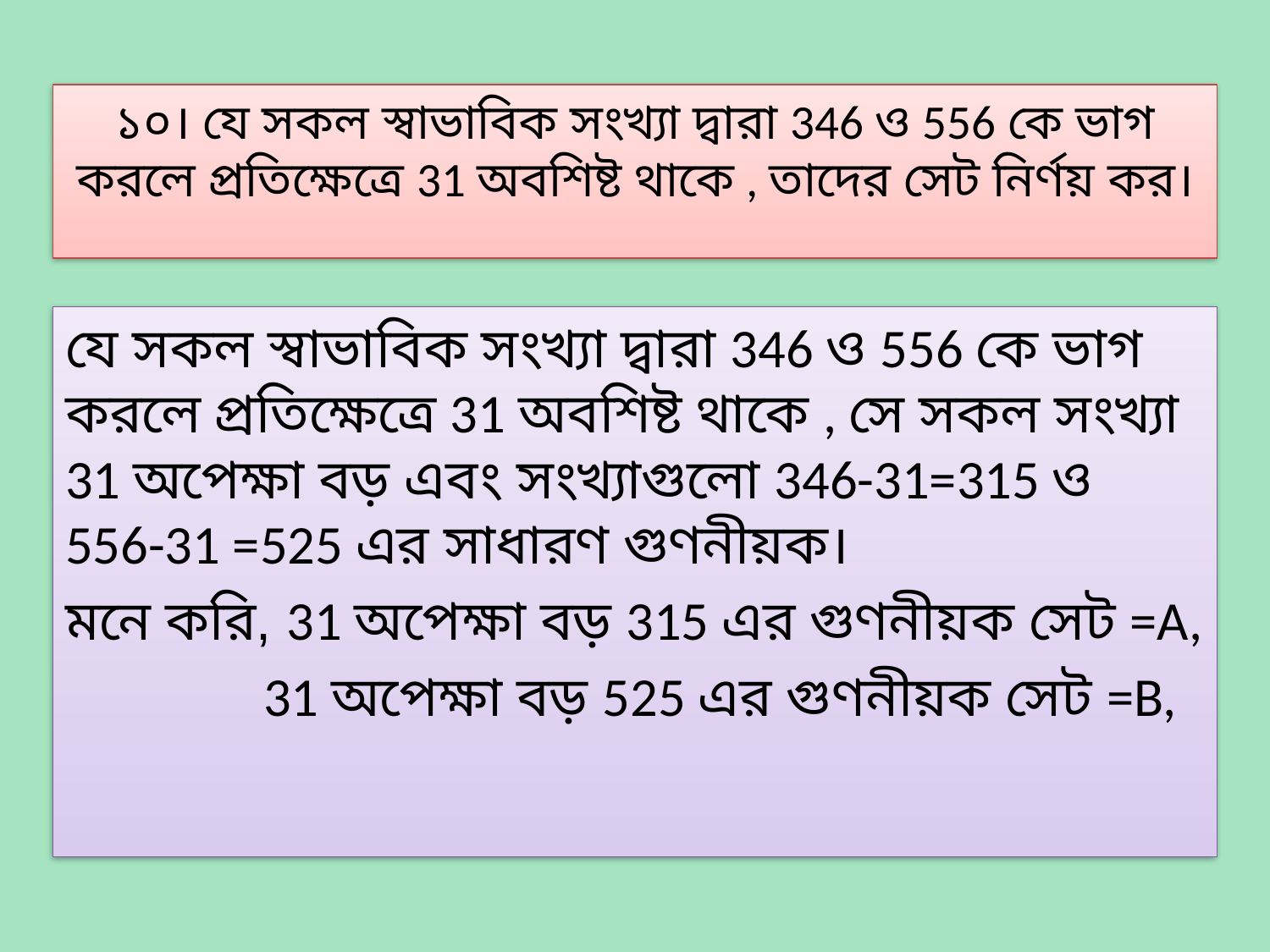

১০। যে সকল স্বাভাবিক সংখ্যা দ্বারা 346 ও 556 কে ভাগ করলে প্রতিক্ষেত্রে 31 অবশিষ্ট থাকে , তাদের সেট নির্ণয় কর।
যে সকল স্বাভাবিক সংখ্যা দ্বারা 346 ও 556 কে ভাগ করলে প্রতিক্ষেত্রে 31 অবশিষ্ট থাকে , সে সকল সংখ্যা 31 অপেক্ষা বড় এবং সংখ্যাগুলো 346-31=315 ও 556-31 =525 এর সাধারণ গুণনীয়ক।
মনে করি, 31 অপেক্ষা বড় 315 এর গুণনীয়ক সেট =A,
             31 অপেক্ষা বড় 525 এর গুণনীয়ক সেট =B,